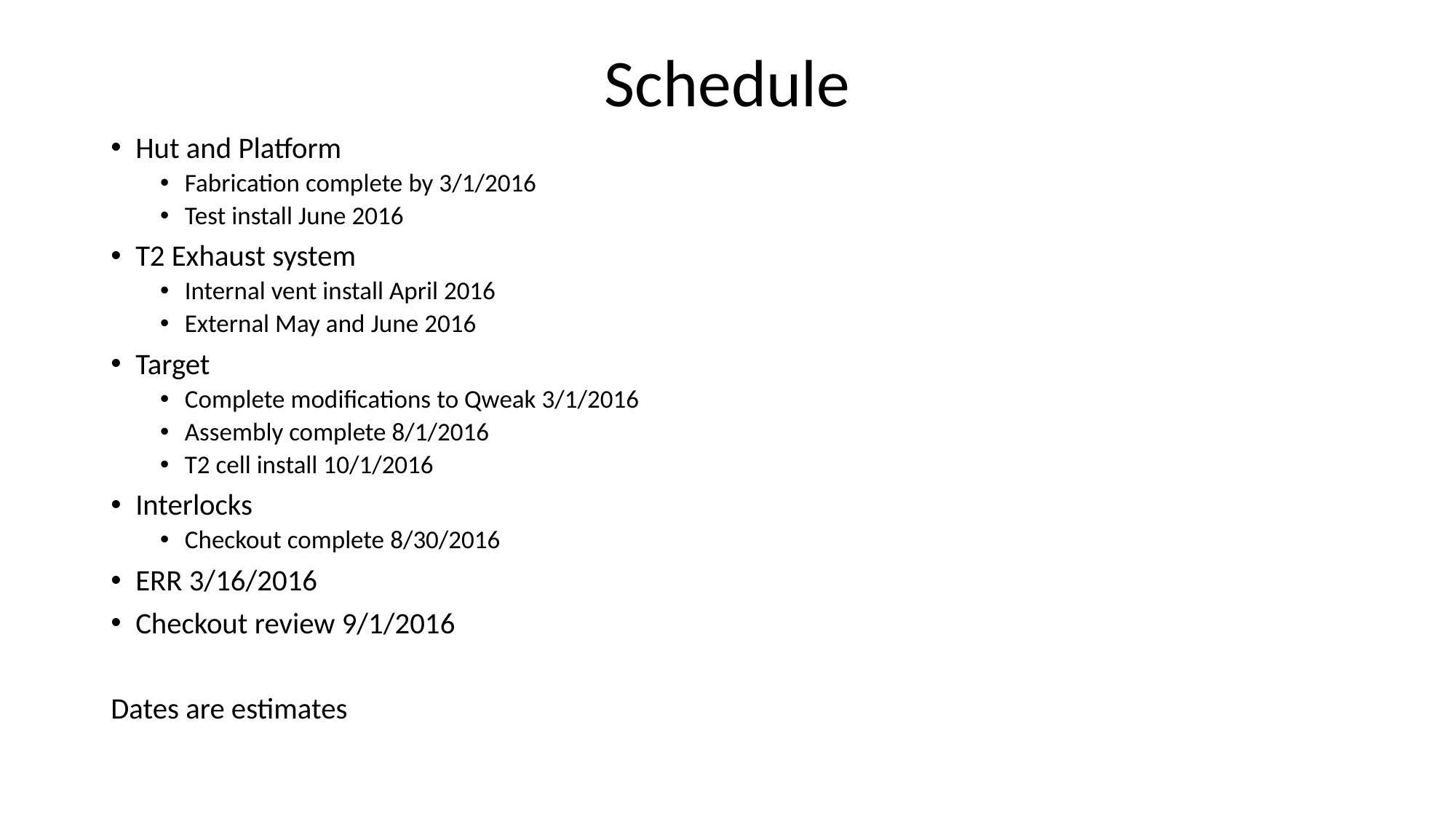

# Schedule
Hut and Platform
Fabrication complete by 3/1/2016
Test install June 2016
T2 Exhaust system
Internal vent install April 2016
External May and June 2016
Target
Complete modifications to Qweak 3/1/2016
Assembly complete 8/1/2016
T2 cell install 10/1/2016
Interlocks
Checkout complete 8/30/2016
ERR 3/16/2016
Checkout review 9/1/2016

Dates are estimates